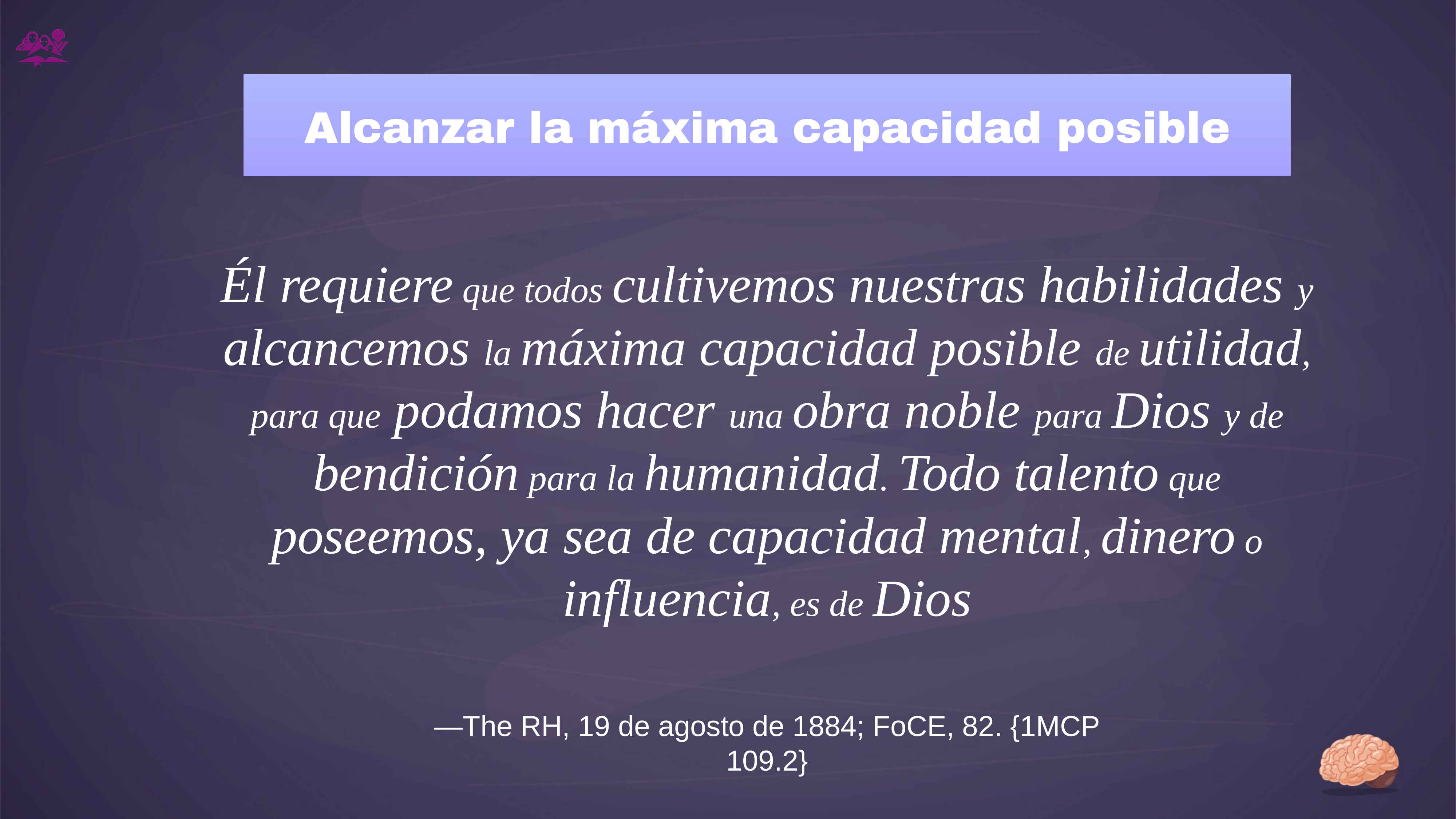

# Alcanzar la máxima capacidad posible
Él requiere que todos cultivemos nuestras habilidades y alcancemos la máxima capacidad posible de utilidad, para que podamos hacer una obra noble para Dios y de bendición para la humanidad. Todo talento que poseemos, ya sea de capacidad mental, dinero o influencia, es de Dios
—The RH, 19 de agosto de 1884; FoCE, 82. {1MCP 109.2}